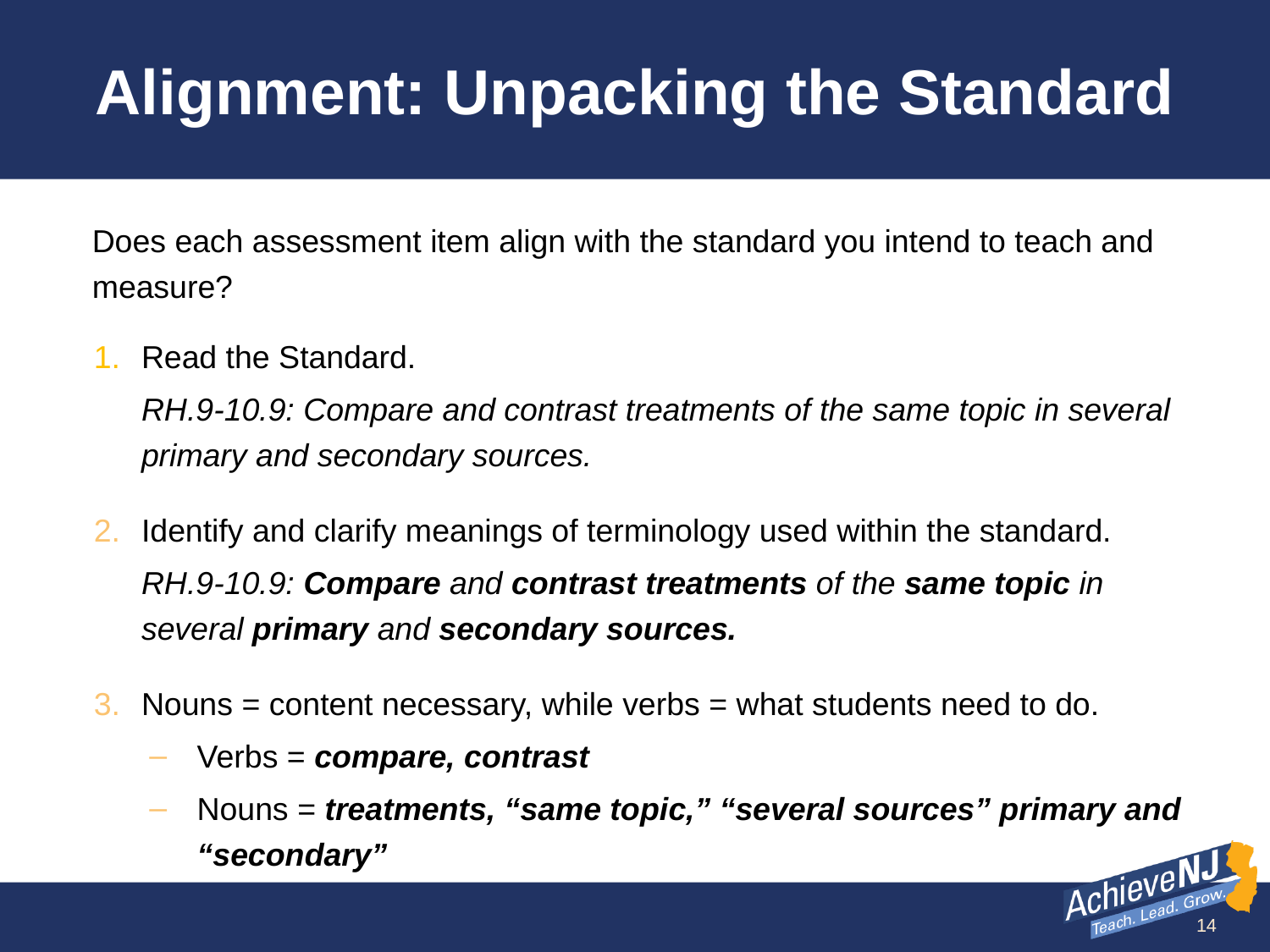

# Alignment: Unpacking the Standard
Does each assessment item align with the standard you intend to teach and measure?

Read the Standard.
	RH.9-10.9: Compare and contrast treatments of the same topic in several primary and secondary sources.

Identify and clarify meanings of terminology used within the standard.
	RH.9-10.9: Compare and contrast treatments of the same topic in several primary and secondary sources.

Nouns = content necessary, while verbs = what students need to do.
Verbs = compare, contrast
Nouns = treatments, “same topic,” “several sources” primary and “secondary”